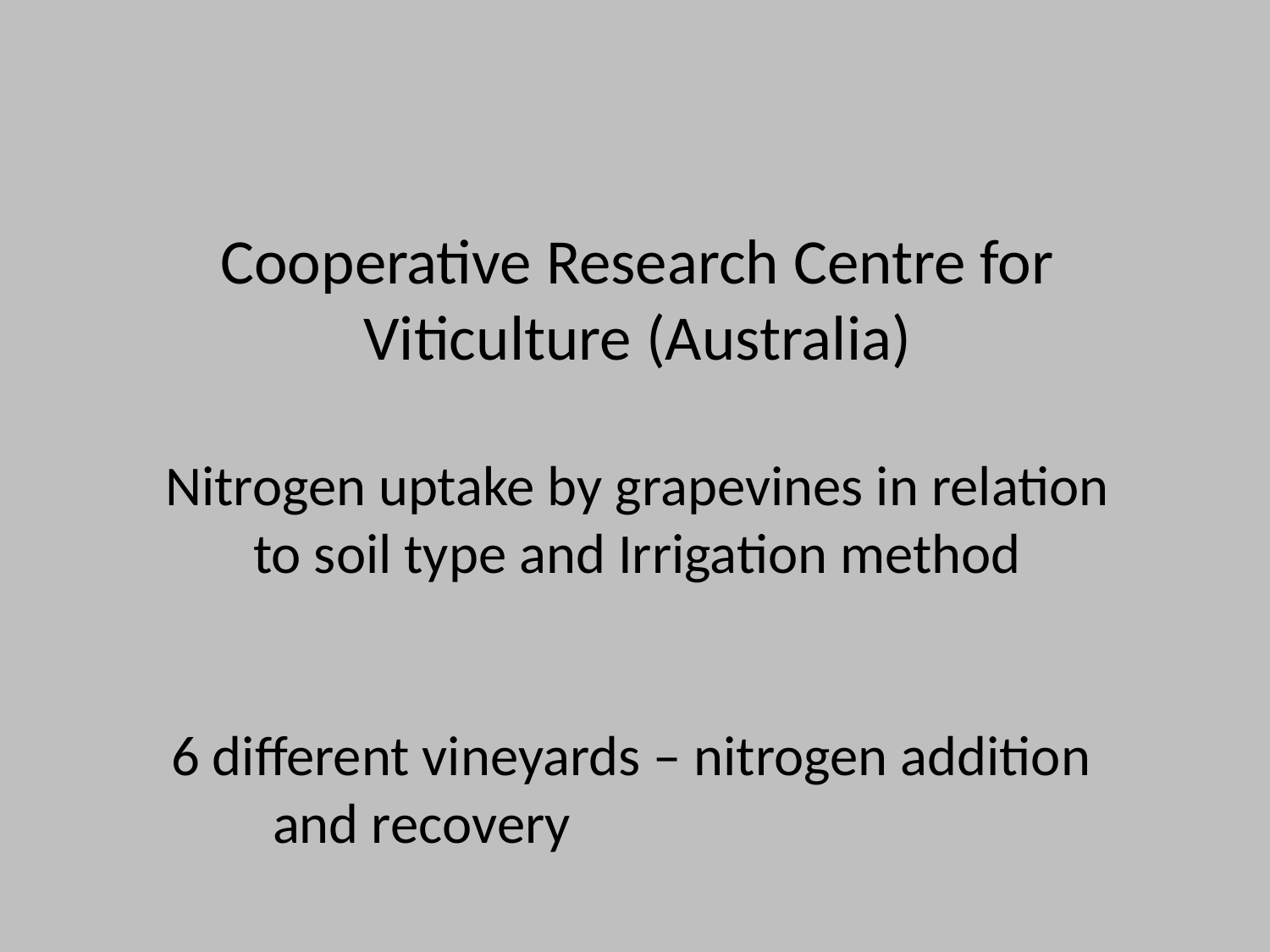

Cooperative Research Centre for Viticulture (Australia)

Nitrogen uptake by grapevines in relation to soil type and Irrigation method

6 different vineyards – nitrogen addition
        and recovery